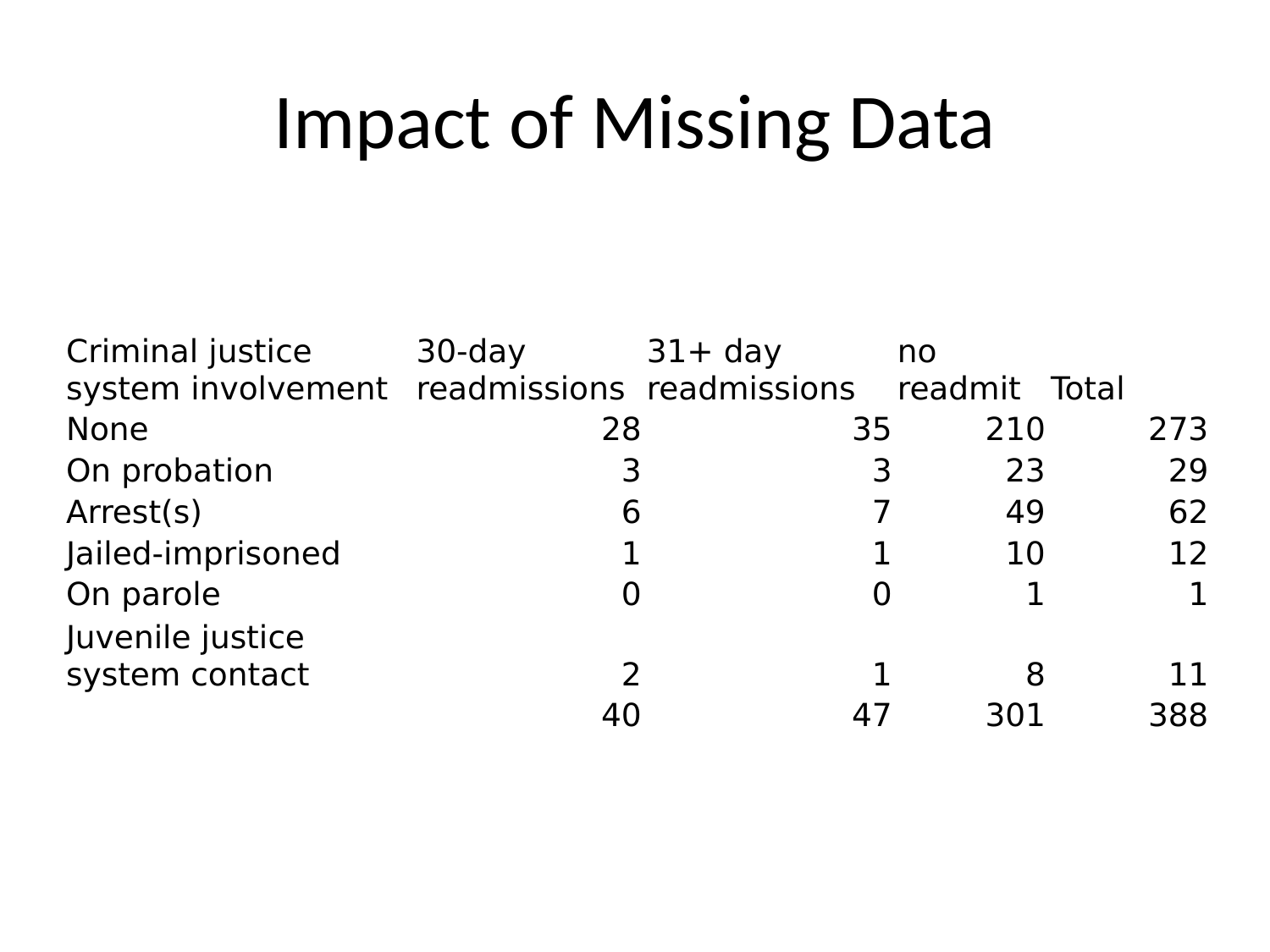

# Impact of Missing Data
| Criminal justice system involvement | 30-day readmissions | 31+ day readmissions | no readmit | Total |
| --- | --- | --- | --- | --- |
| None | 28 | 35 | 210 | 273 |
| On probation | 3 | 3 | 23 | 29 |
| Arrest(s) | 6 | 7 | 49 | 62 |
| Jailed-imprisoned | 1 | 1 | 10 | 12 |
| On parole | 0 | 0 | 1 | 1 |
| Juvenile justice system contact | 2 | 1 | 8 | 11 |
|  | 40 | 47 | 301 | 388 |